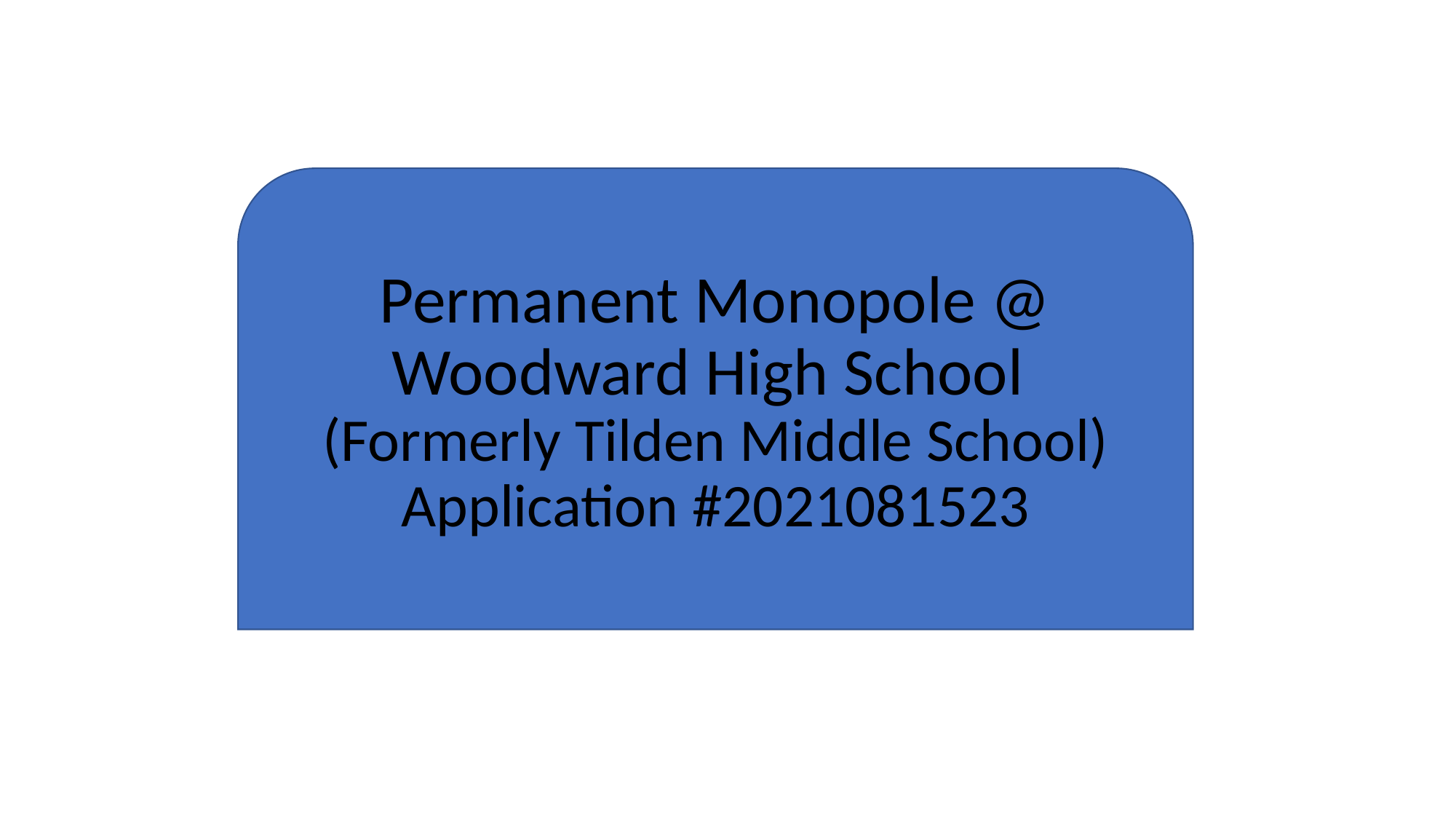

# Permanent Monopole @ Woodward High School (Formerly Tilden Middle School) Application #2021081523